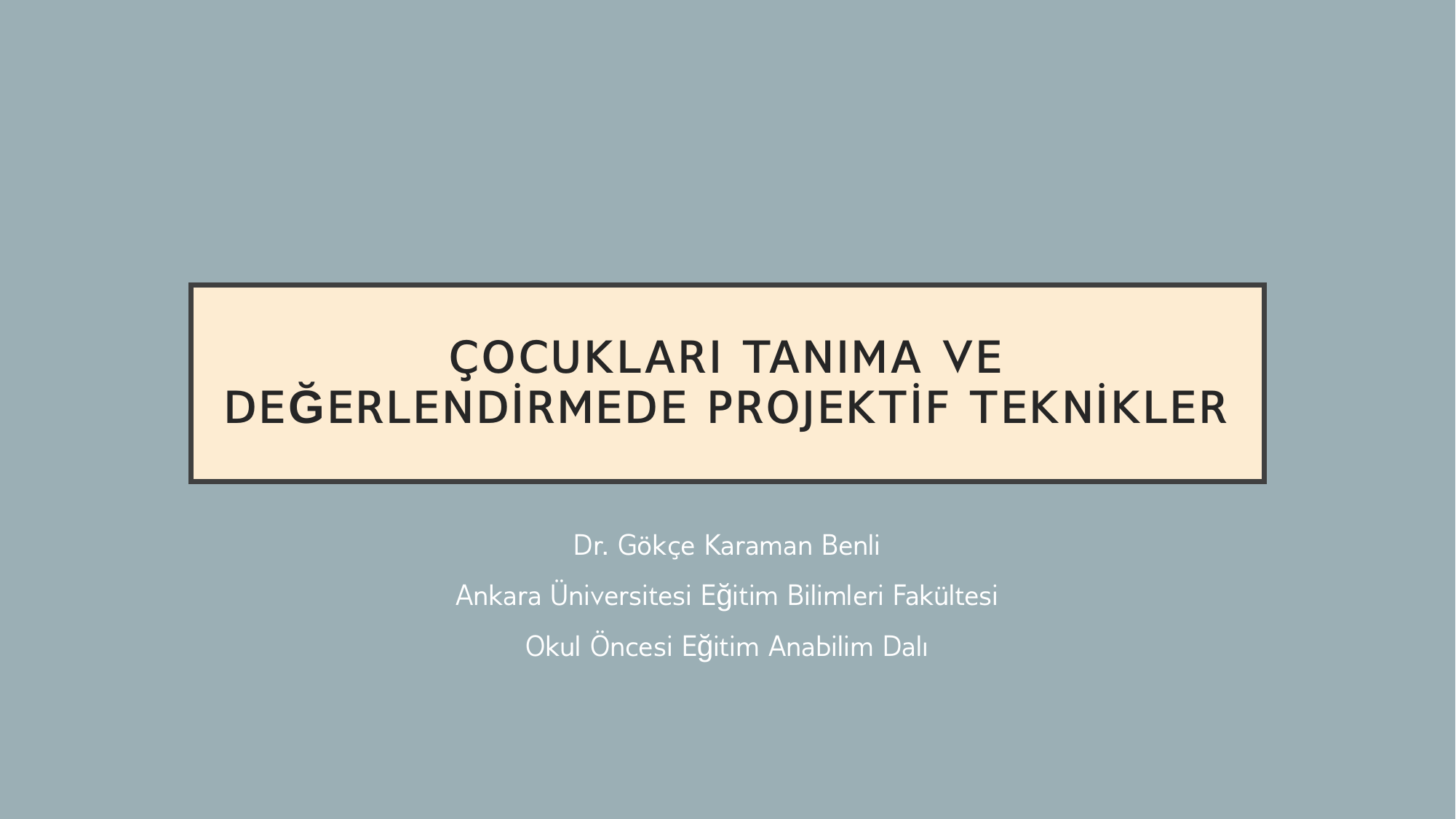

# Çocukları Tanıma ve Değerlendirmede Projektif Teknikler
Dr. Gökçe Karaman Benli
Ankara Üniversitesi Eğitim Bilimleri Fakültesi
Okul Öncesi Eğitim Anabilim Dalı